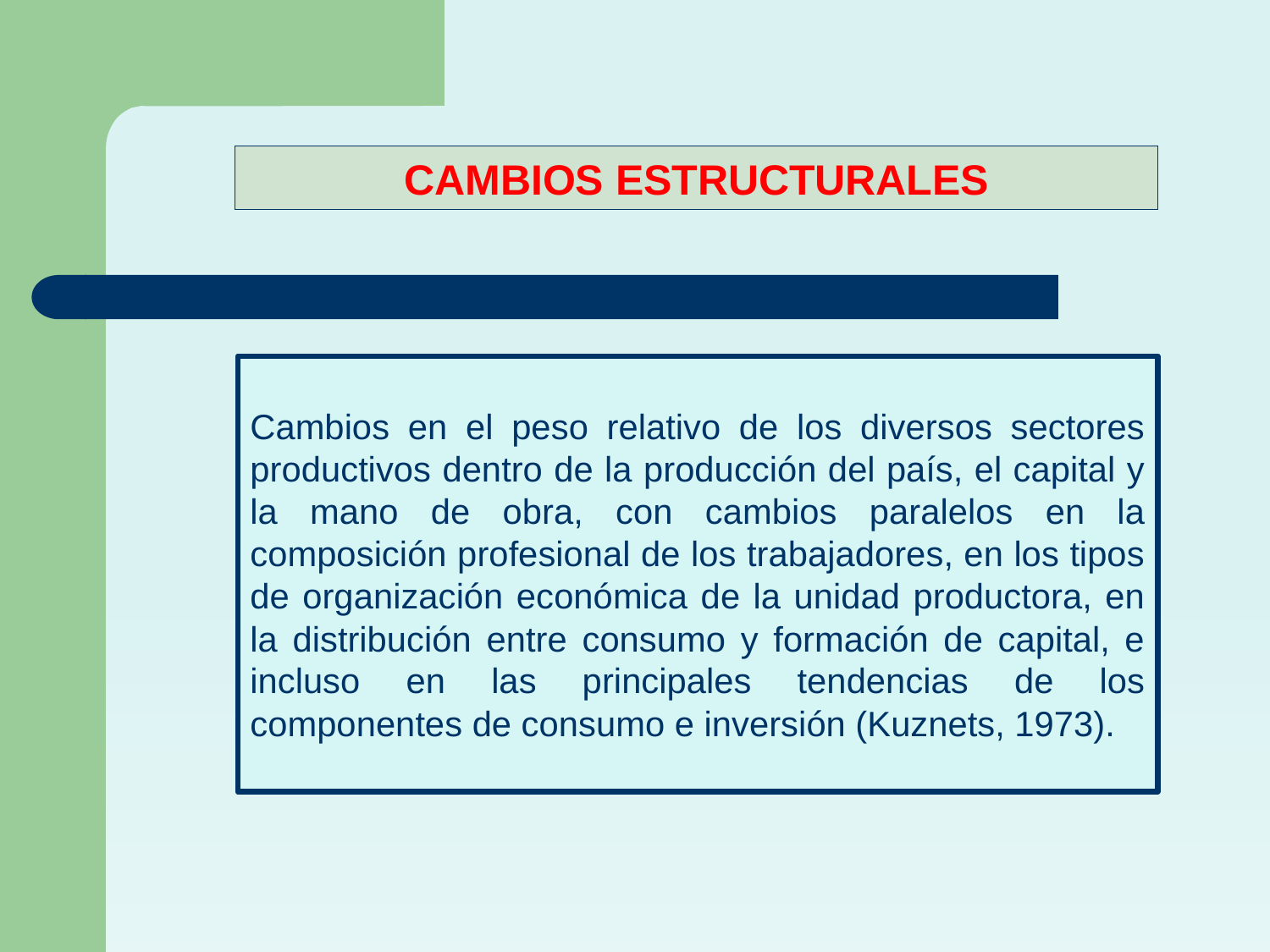

CAMBIOS ESTRUCTURALES

Cambios en el peso relativo de los diversos sectores productivos dentro de la producción del país, el capital y la mano de obra, con cambios paralelos en la composición profesional de los trabajadores, en los tipos de organización económica de la unidad productora, en la distribución entre consumo y formación de capital, e incluso en las principales tendencias de los componentes de consumo e inversión (Kuznets, 1973).